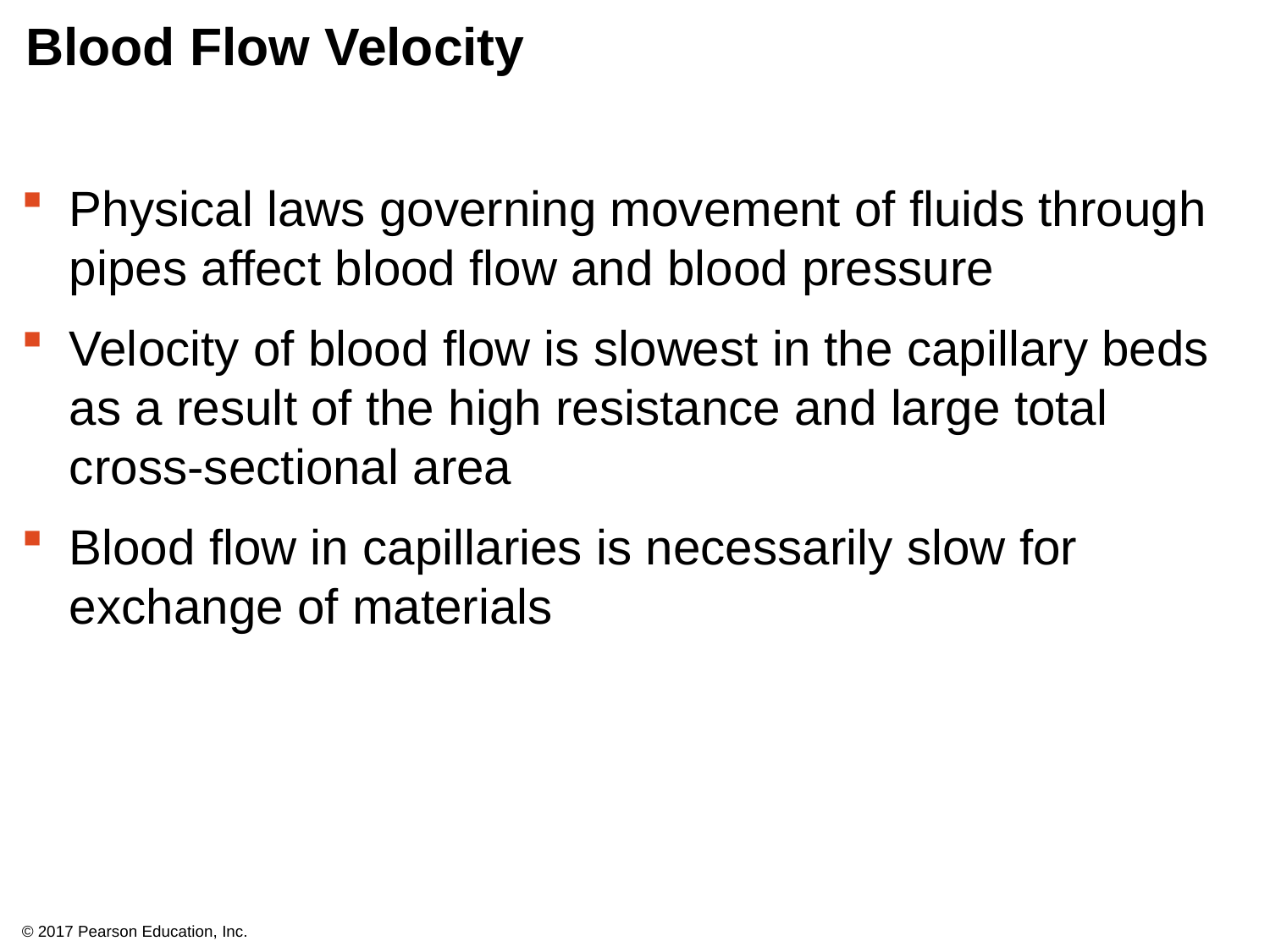

# Blood Flow Velocity
Physical laws governing movement of fluids through pipes affect blood flow and blood pressure
Velocity of blood flow is slowest in the capillary beds as a result of the high resistance and large total cross-sectional area
Blood flow in capillaries is necessarily slow for exchange of materials
© 2017 Pearson Education, Inc.